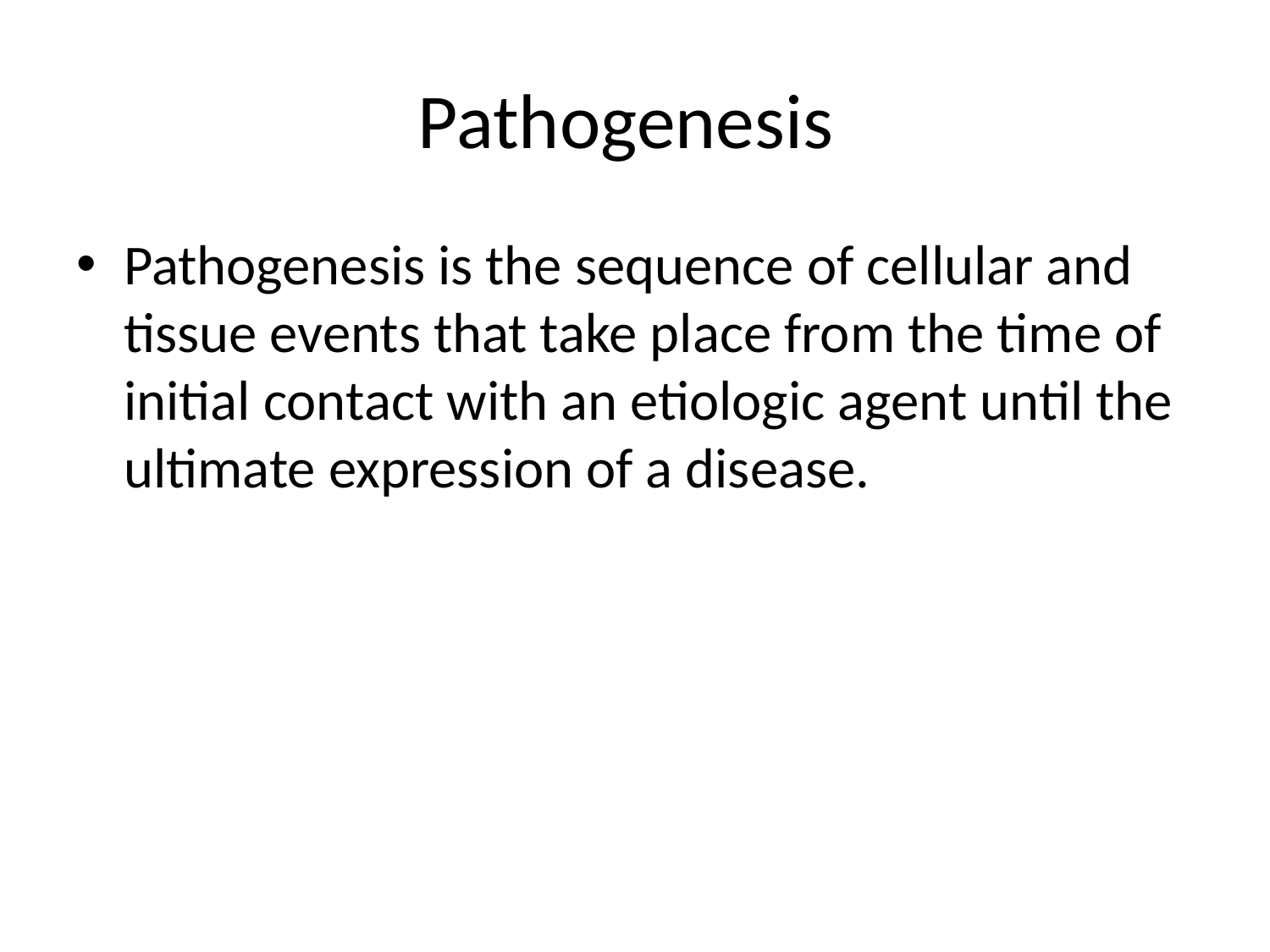

# Pathogenesis
Pathogenesis is the sequence of cellular and tissue events that take place from the time of initial contact with an etiologic agent until the ultimate expression of a disease.